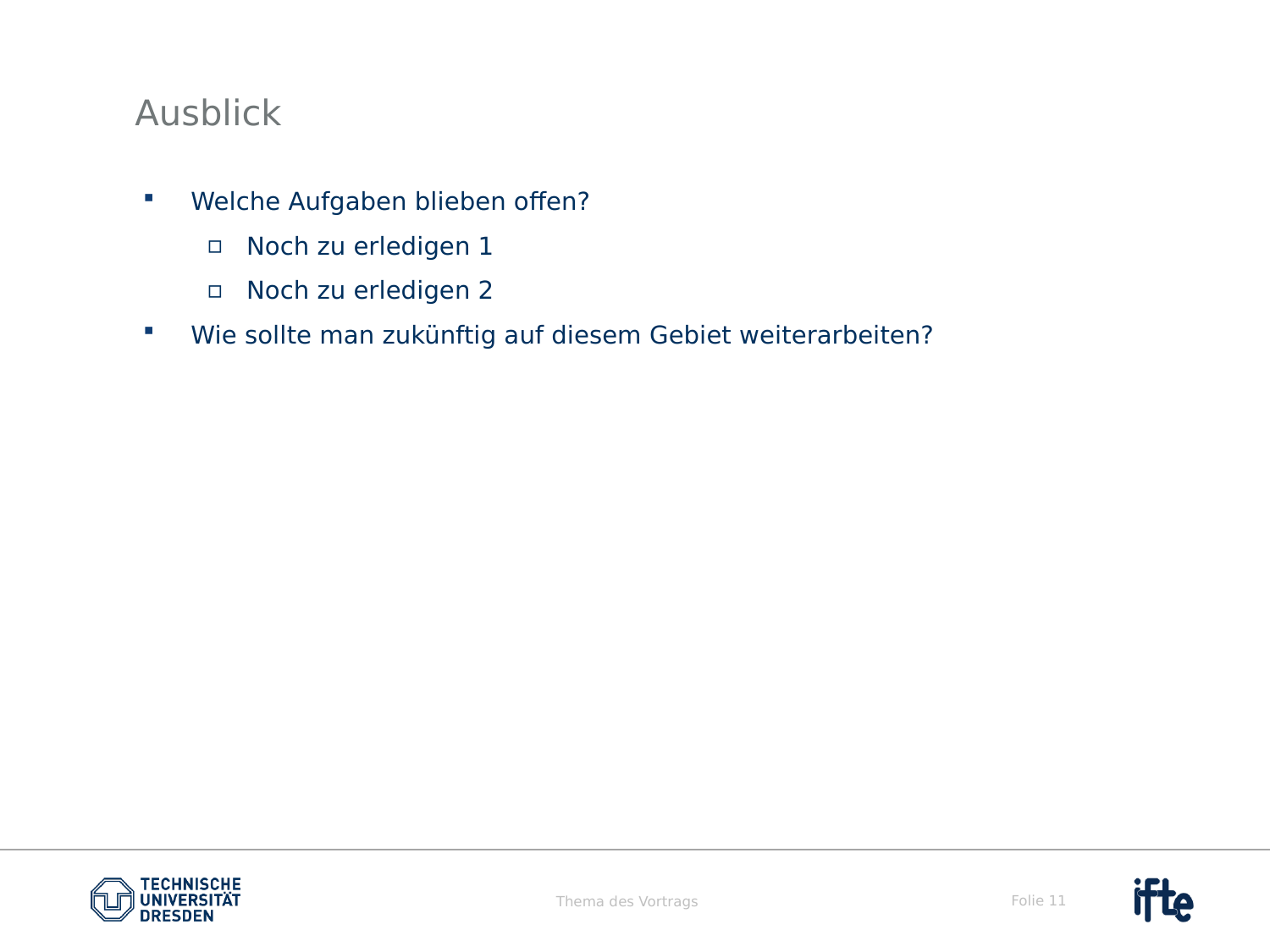

# Ausblick
Welche Aufgaben blieben offen?
Noch zu erledigen 1
Noch zu erledigen 2
Wie sollte man zukünftig auf diesem Gebiet weiterarbeiten?
Thema des Vortrags